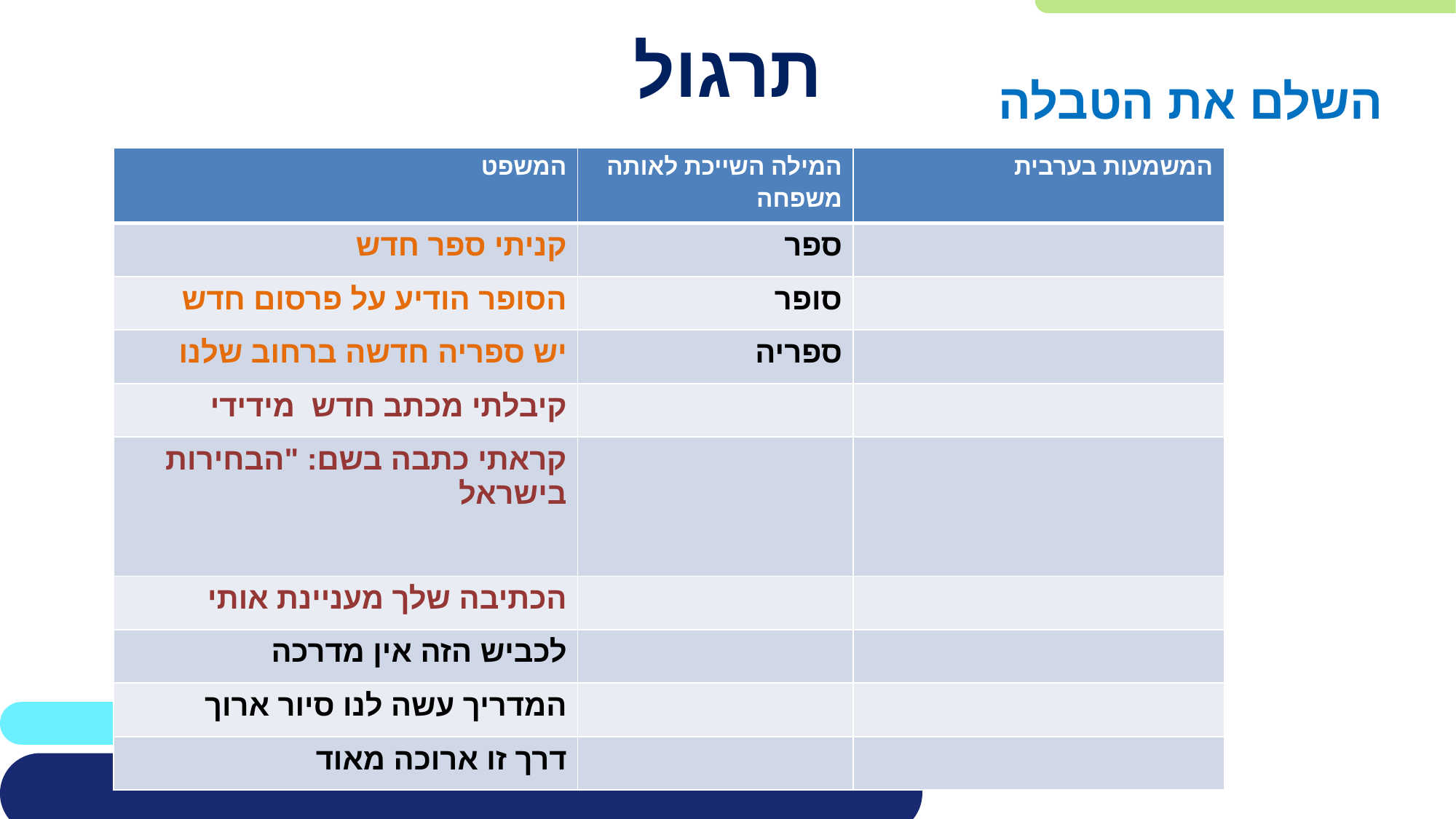

# תרגול
השלם את הטבלה
| המשפט | המילה השייכת לאותה משפחה | המשמעות בערבית |
| --- | --- | --- |
| קניתי ספר חדש | ספר |  |
| הסופר הודיע על פרסום חדש | סופר |  |
| יש ספריה חדשה ברחוב שלנו | ספריה |  |
| קיבלתי מכתב חדש מידידי |  |  |
| קראתי כתבה בשם: "הבחירות בישראל |  |  |
| הכתיבה שלך מעניינת אותי |  |  |
| לכביש הזה אין מדרכה |  |  |
| המדריך עשה לנו סיור ארוך |  |  |
| דרך זו ארוכה מאוד |  |  |